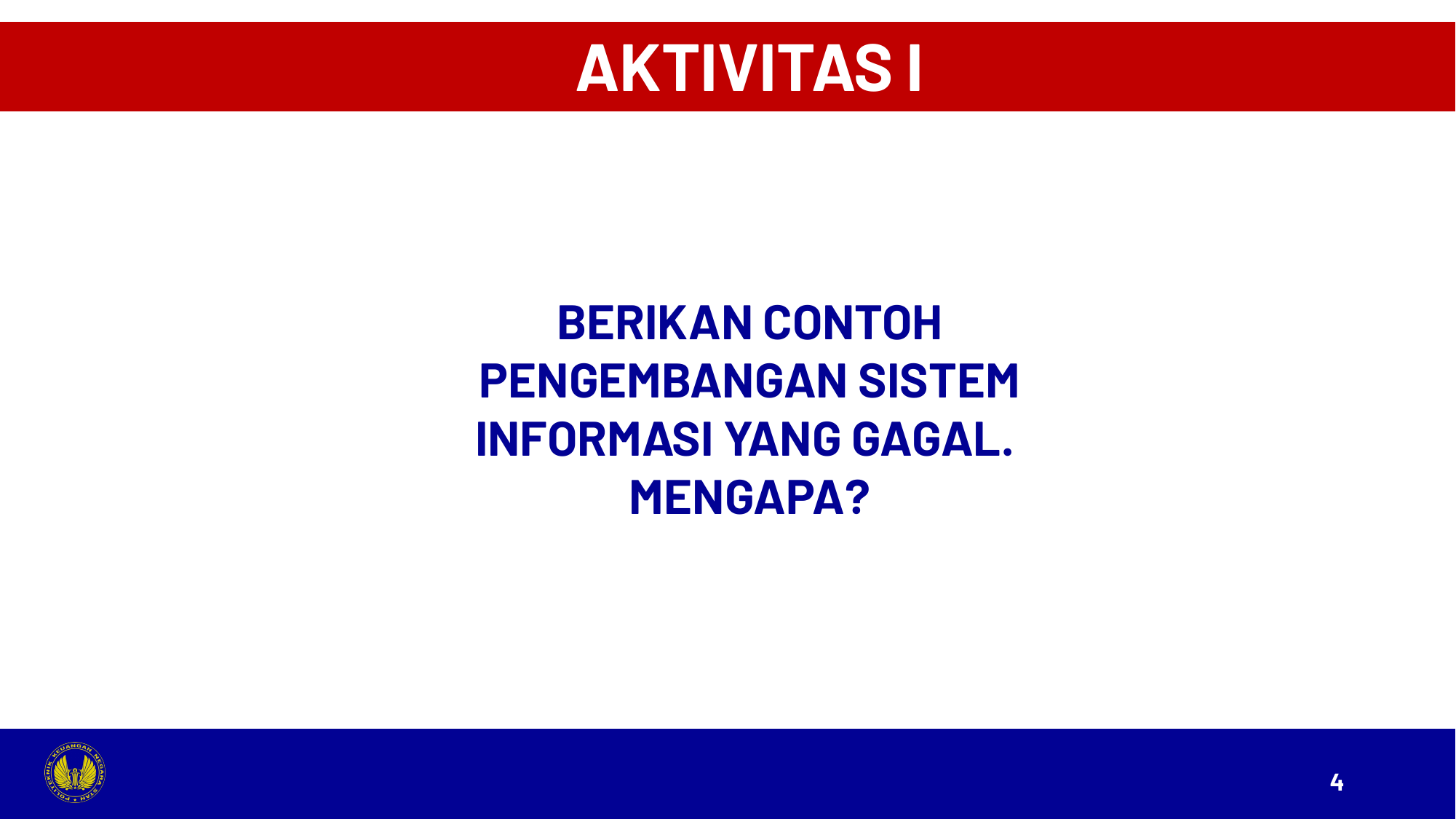

AKTIVITAS I
BERIKAN CONTOH PENGEMBANGAN SISTEM INFORMASI YANG GAGAL.
MENGAPA?
4